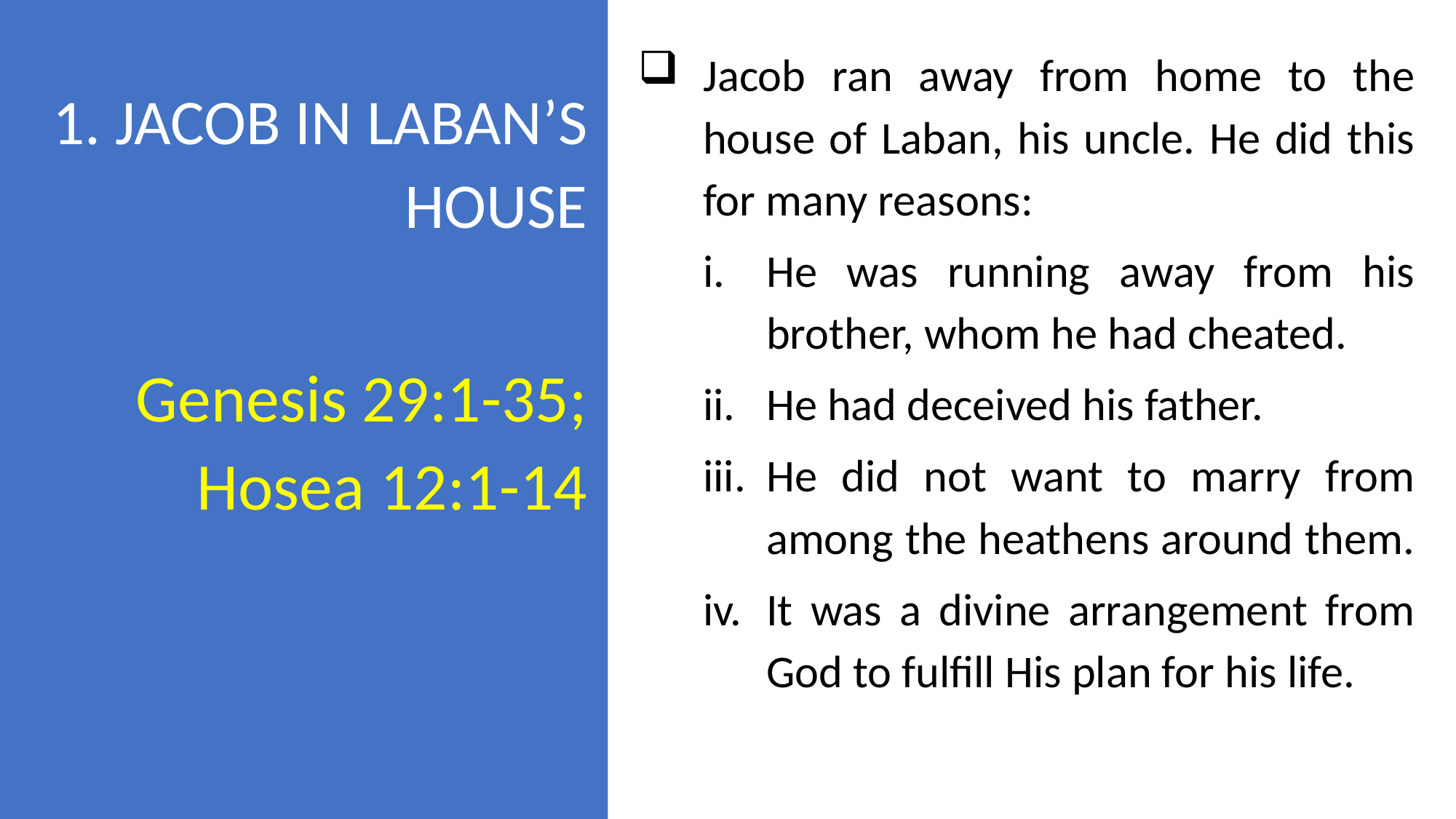

# 1. JACOB IN LABAN’S HOUSE Genesis 29:1-35; Hosea 12:1-14
Jacob ran away from home to the house of Laban, his uncle. He did this for many reasons:
He was running away from his brother, whom he had cheated.
He had deceived his father.
He did not want to marry from among the heathens around them.
It was a divine arrangement from God to fulfill His plan for his life.